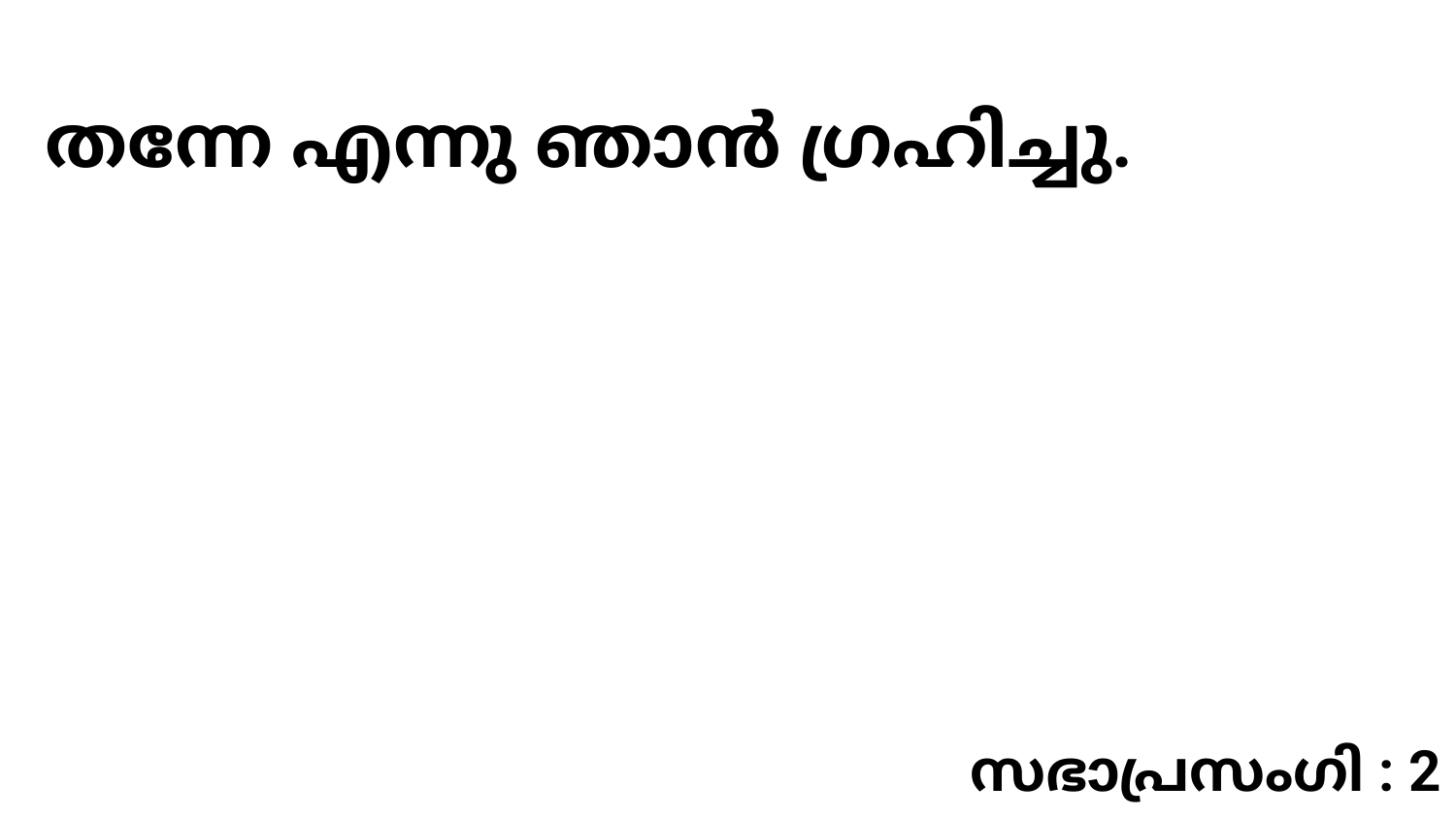

തന്നേ എന്നു ഞാൻ ഗ്രഹിച്ചു.
സഭാപ്രസംഗി : 2